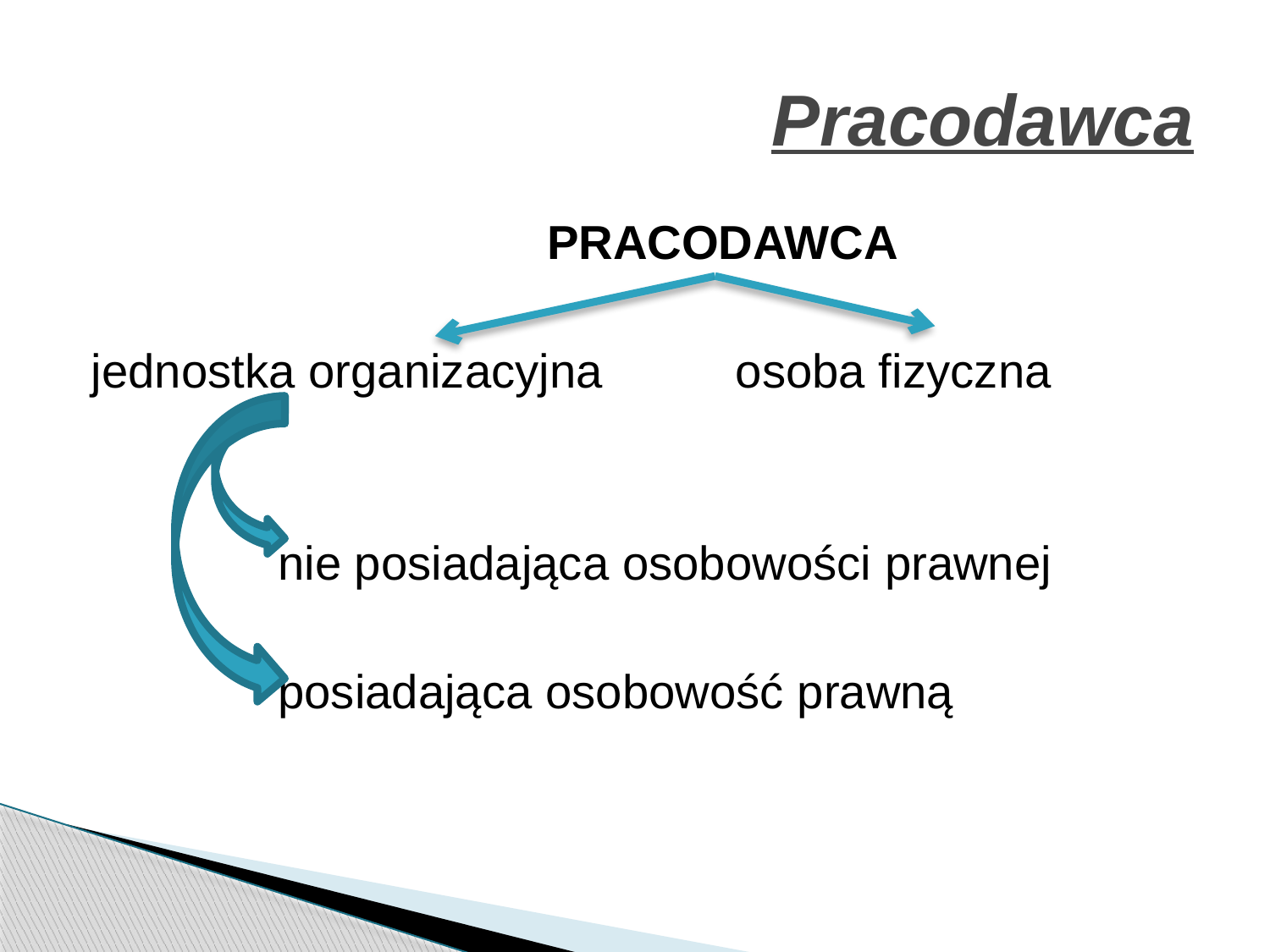

# Pracodawca
             PRACODAWCA

jednostka organizacyjna          osoba fizyczna

              nie posiadająca osobowości prawnej

              posiadająca osobowość prawną